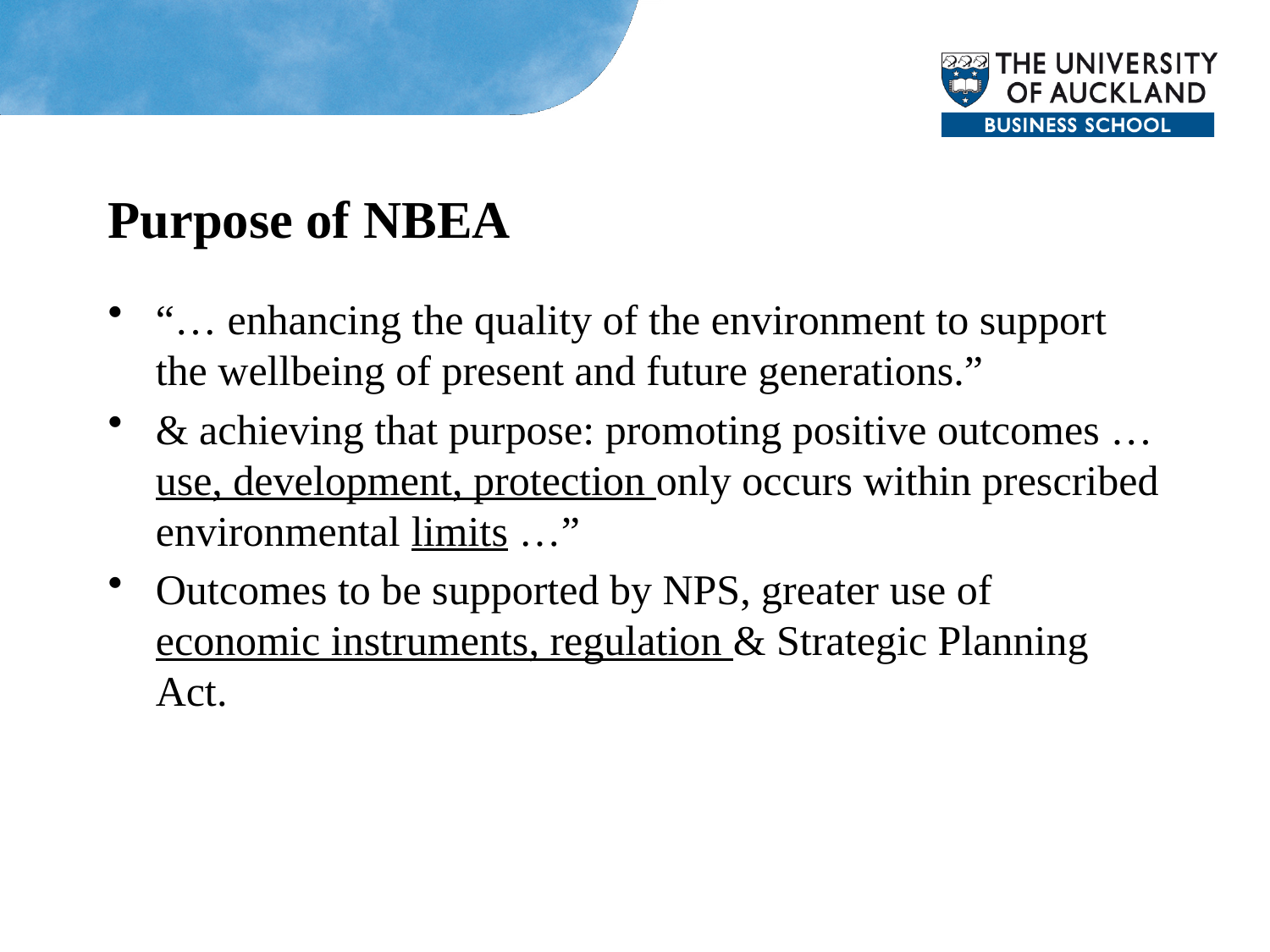

# Purpose of NBEA
“… enhancing the quality of the environment to support the wellbeing of present and future generations.”
& achieving that purpose: promoting positive outcomes … use, development, protection only occurs within prescribed environmental limits …”
Outcomes to be supported by NPS, greater use of economic instruments, regulation & Strategic Planning Act.